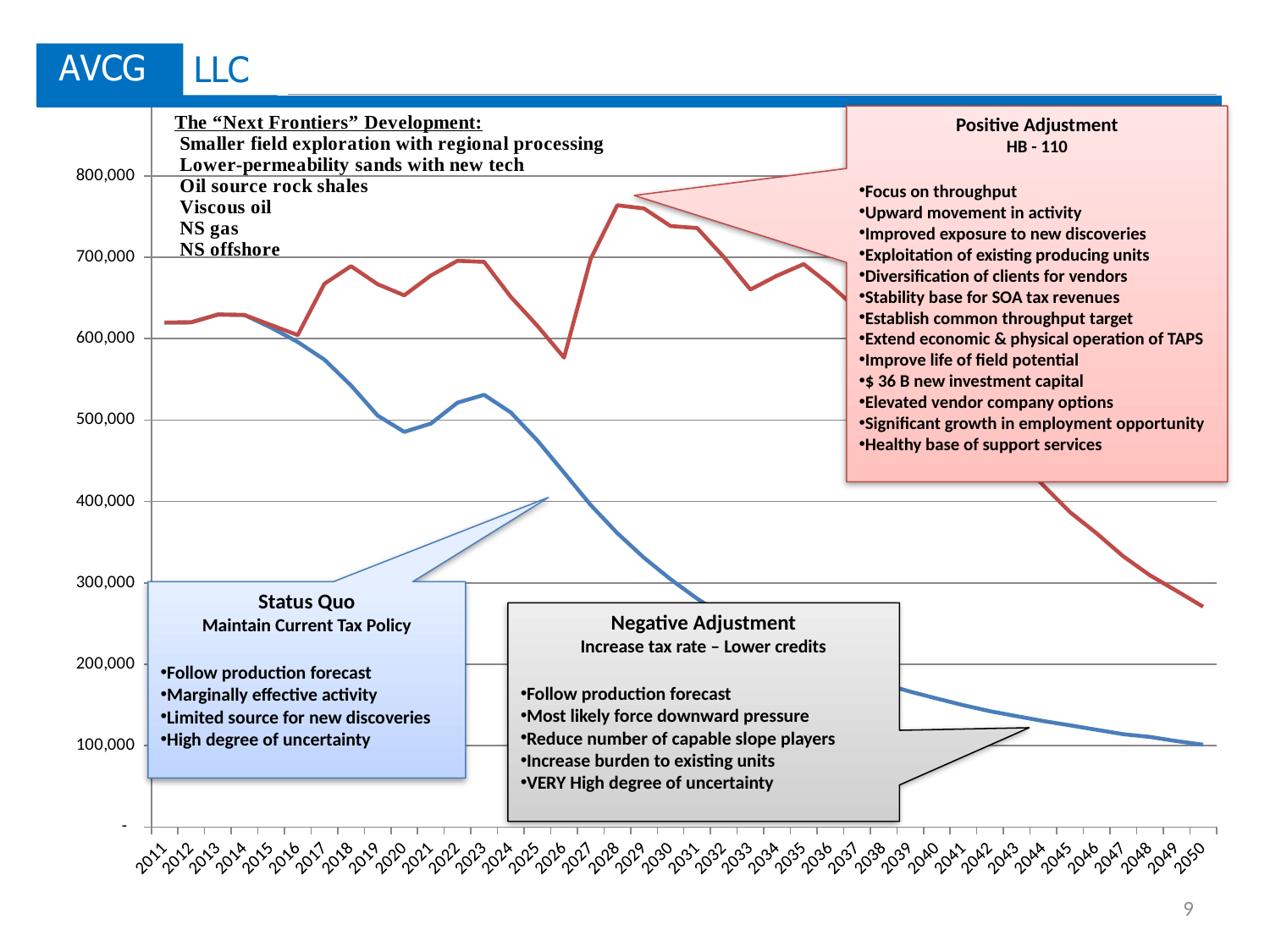

### Chart:

| Category |  |  |
|---|---|---|
| 2011 | 619726.0273972602 | 619726.0273972602 |
| 2012 | 620000.0 | 620000.0 |
| 2013 | 629589.0410958905 | 629589.0410958905 |
| 2014 | 629041.0958904112 | 629041.0958904112 |
| 2015 | 613424.6575342464 | 616712.3287671244 |
| 2016 | 595890.4109589041 | 604383.5616438373 |
| 2017 | 574246.575342463 | 667397.2602739723 |
| 2018 | 542465.7534246576 | 689041.0958904114 |
| 2019 | 505479.4520547944 | 666849.3150684931 |
| 2020 | 485479.4520547944 | 653150.6849315069 |
| 2021 | 495616.4383561643 | 677534.2465753425 |
| 2022 | 521369.8630136987 | 695616.4383561645 |
| 2023 | 530958.9041095871 | 694246.575342463 |
| 2024 | 509315.0684931508 | 651424.657534247 |
| 2025 | 474794.5205479457 | 615643.8356164396 |
| 2026 | 435342.4657534251 | 576712.3287671244 |
| 2027 | 395616.4383561646 | 697808.219178078 |
| 2028 | 361095.89041095914 | 763835.6164383562 |
| 2029 | 330958.9041095895 | 760000.0 |
| 2030 | 304383.5616438356 | 738356.1643835617 |
| 2031 | 280547.94520548 | 735890.4109589041 |
| 2032 | 259726.0273972603 | 700273.9726027398 |
| 2033 | 241369.8630136983 | 660273.9726027398 |
| 2034 | 224931.5068493155 | 677369.8630136994 |
| 2035 | 210958.9041095891 | 691561.6438356177 |
| 2036 | 197808.2191780827 | 665753.4246575354 |
| 2037 | 186027.39726027398 | 636712.3287671244 |
| 2038 | 175890.4109589041 | 622465.7534246576 |
| 2039 | 166301.36986301368 | 593698.6301369865 |
| 2040 | 157808.2191780827 | 554520.5479452055 |
| 2041 | 149589.0410958904 | 507041.0958904109 |
| 2042 | 142191.78082191816 | 483041.0958904109 |
| 2043 | 136164.38356164342 | 454246.5753424664 |
| 2044 | 130136.98630136954 | 419726.02739726024 |
| 2045 | 124931.50684931487 | 386849.31506849325 |
| 2046 | 119452.0547945205 | 360821.9178082192 |
| 2047 | 113972.60273972599 | 332602.7397260274 |
| 2048 | 110684.9315068493 | 309315.0684931507 |
| 2049 | 105479.4520547945 | 290136.9863013706 |
| 2050 | 101095.89041095902 | 270684.93150684994 |
Positive Adjustment
HB - 110

Focus on throughput
Upward movement in activity
Improved exposure to new discoveries
Exploitation of existing producing units
Diversification of clients for vendors
Stability base for SOA tax revenues
Establish common throughput target
Extend economic & physical operation of TAPS
Improve life of field potential
$ 36 B new investment capital
Elevated vendor company options
Significant growth in employment opportunity
Healthy base of support services

Status Quo
Maintain Current Tax Policy

Follow production forecast
Marginally effective activity
Limited source for new discoveries
High degree of uncertainty

Negative Adjustment
Increase tax rate – Lower credits

Follow production forecast
Most likely force downward pressure
Reduce number of capable slope players
Increase burden to existing units
VERY High degree of uncertainty

9